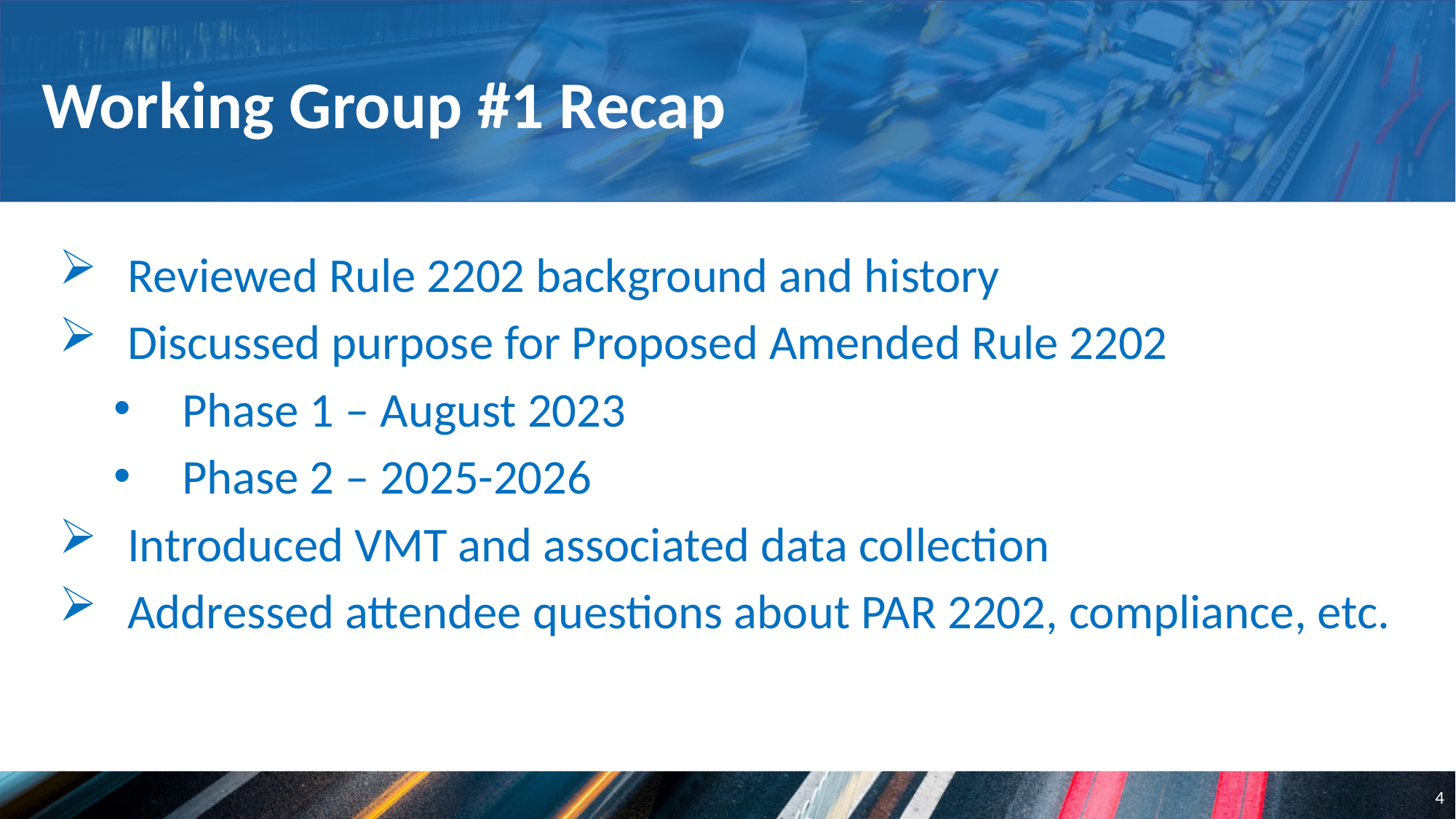

Working Group #1 Recap
Reviewed Rule 2202 background and history
Discussed purpose for Proposed Amended Rule 2202
Phase 1 – August 2023
Phase 2 – 2025-2026
Introduced VMT and associated data collection
Addressed attendee questions about PAR 2202, compliance, etc.
4